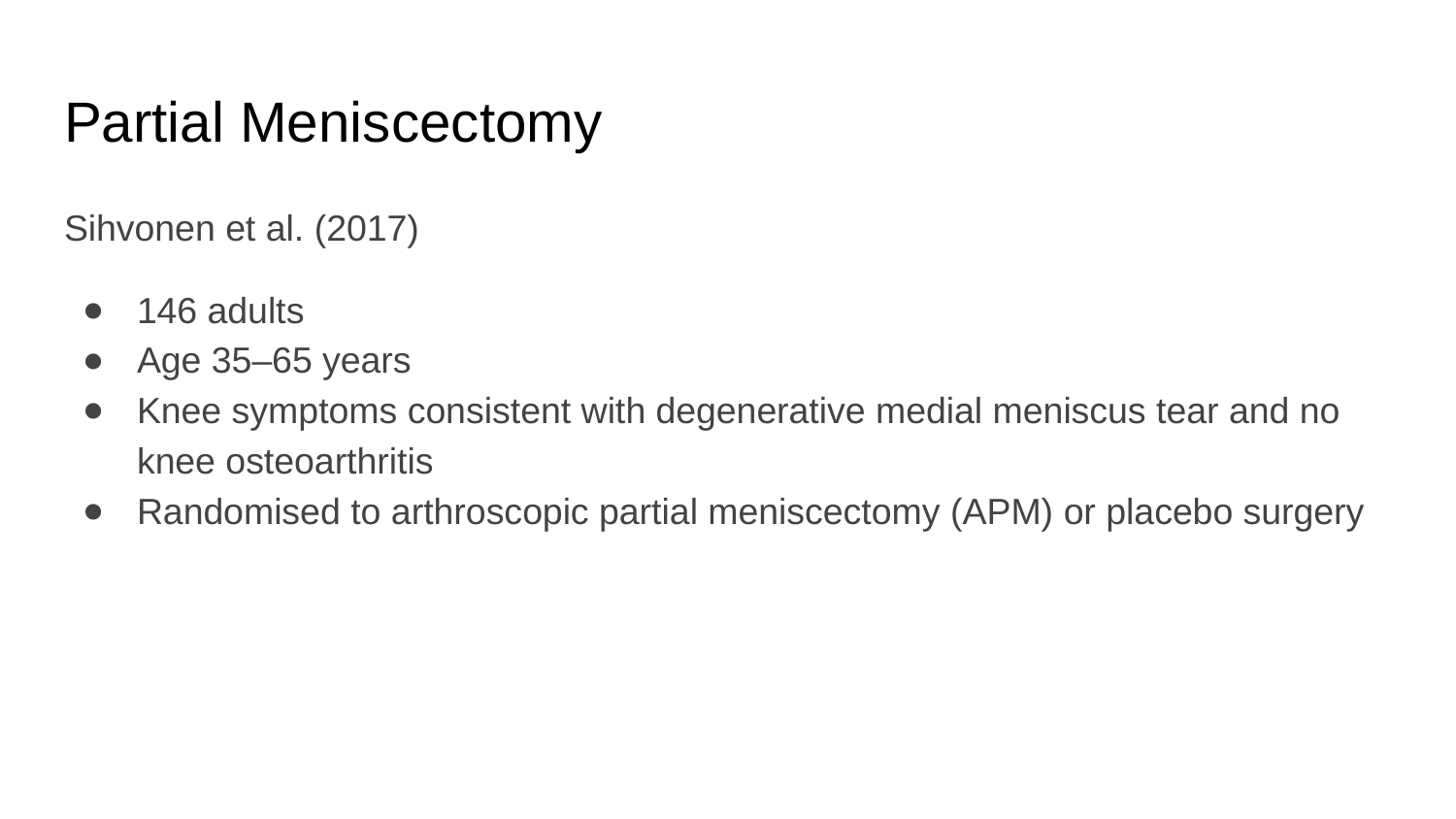

# Partial Meniscectomy
Sihvonen et al. (2017)
146 adults
Age 35–65 years
Knee symptoms consistent with degenerative medial meniscus tear and no knee osteoarthritis
Randomised to arthroscopic partial meniscectomy (APM) or placebo surgery